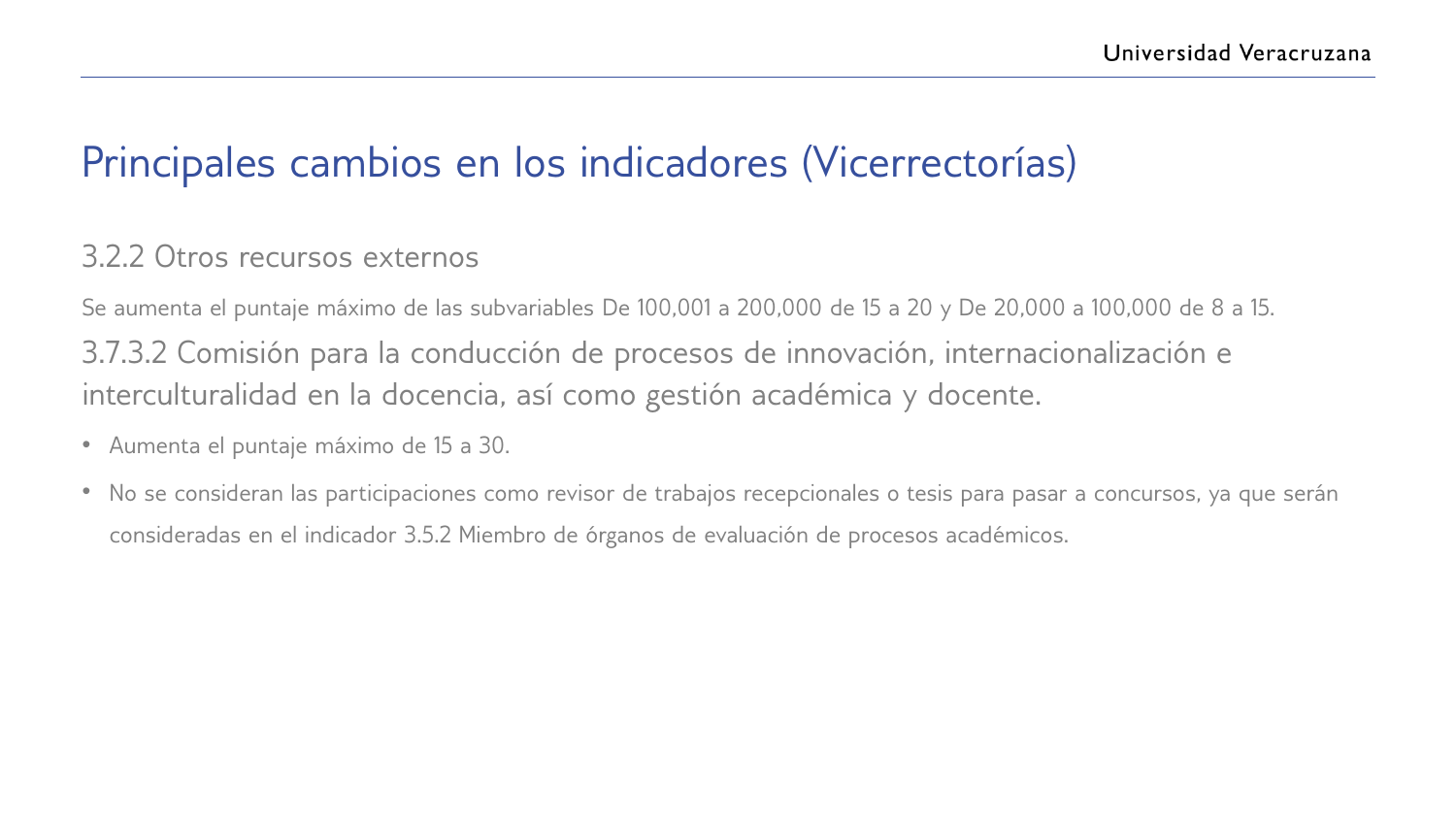

Principales cambios en los indicadores (Vicerrectorías)
3.2.2 Otros recursos externos
Se aumenta el puntaje máximo de las subvariables De 100,001 a 200,000 de 15 a 20 y De 20,000 a 100,000 de 8 a 15.
3.7.3.2 Comisión para la conducción de procesos de innovación, internacionalización e interculturalidad en la docencia, así como gestión académica y docente.
Aumenta el puntaje máximo de 15 a 30.
No se consideran las participaciones como revisor de trabajos recepcionales o tesis para pasar a concursos, ya que serán consideradas en el indicador 3.5.2 Miembro de órganos de evaluación de procesos académicos.